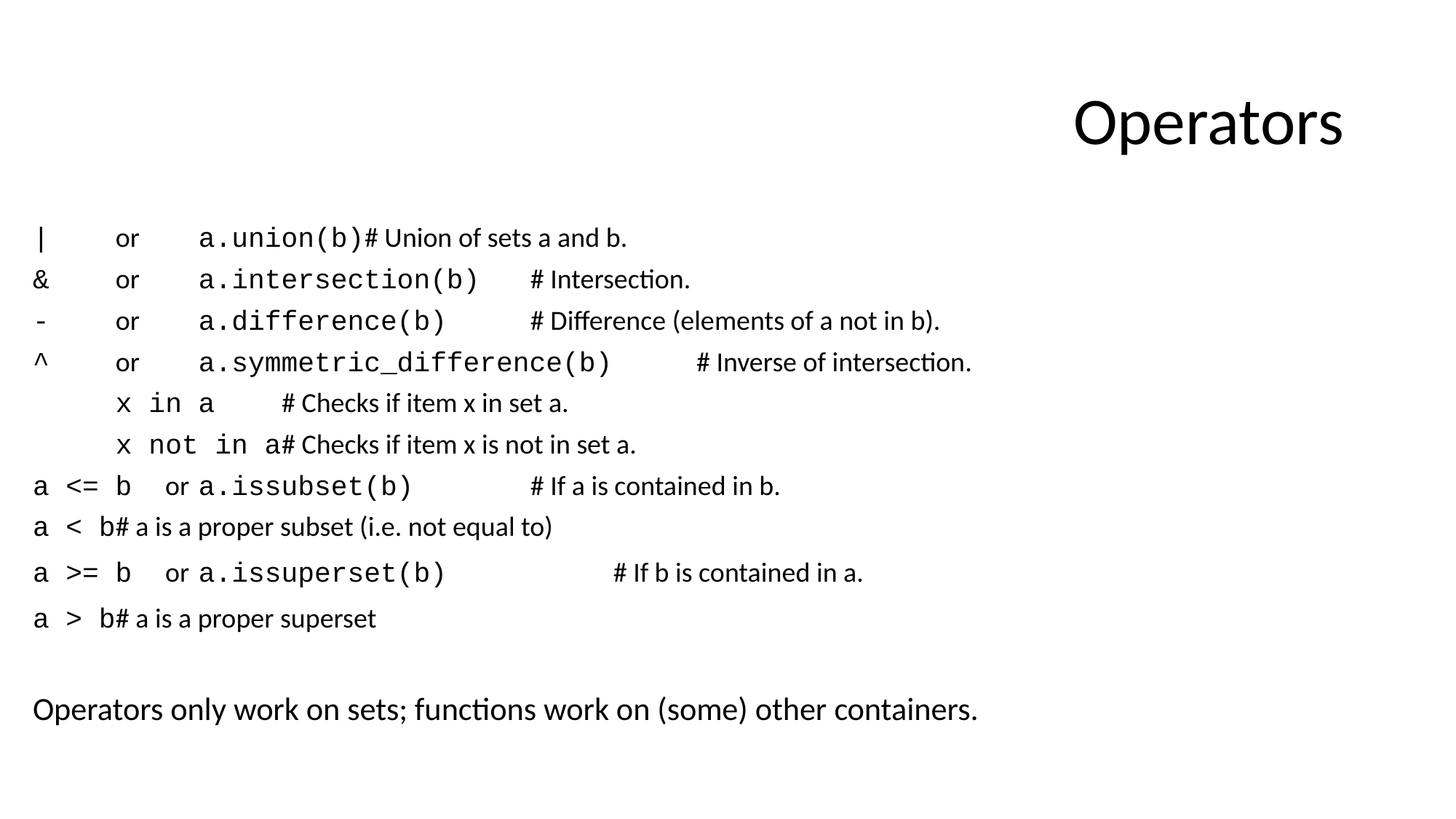

# Operators
|   	or 	a.union(b)				# Union of sets a and b.
& 	or 	a.intersection(b)		# Intersection.
- 	or 	a.difference(b)			# Difference (elements of a not in b).
^ 	or 	a.symmetric_difference(b) 	# Inverse of intersection.
		x in a				# Checks if item x in set a.
		x not in a				# Checks if item x is not in set a.
a <= b  or	a.issubset(b)			# If a is contained in b.
a < b							# a is a proper subset (i.e. not equal to)
a >= b  or	a.issuperset(b) 		 	# If b is contained in a.
a > b							# a is a proper superset

Operators only work on sets; functions work on (some) other containers.